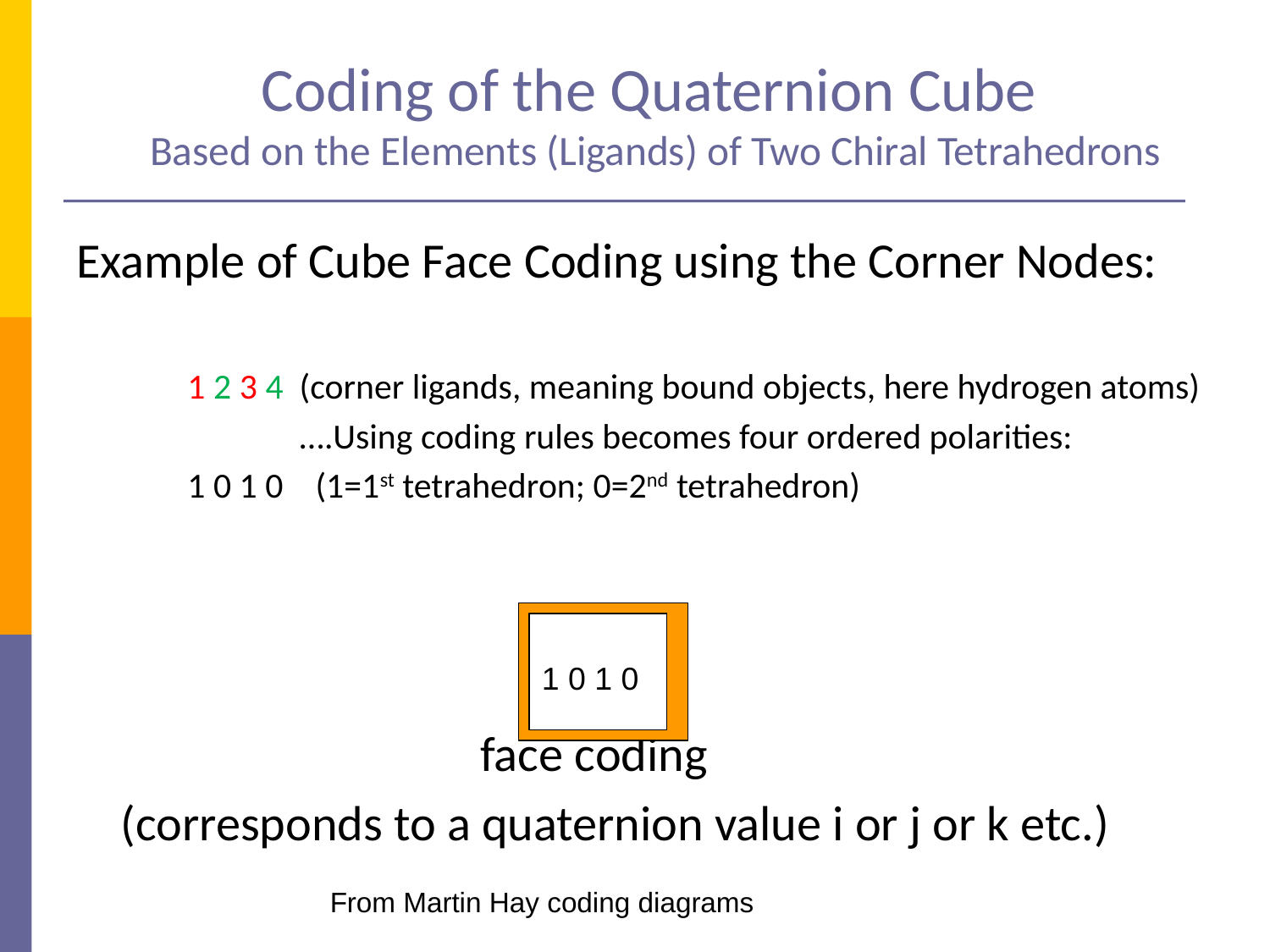

# Coding of the Quaternion Cube Based on the Elements (Ligands) of Two Chiral Tetrahedrons
Example of Cube Face Coding using the Corner Nodes:

1 2 3 4  (corner ligands, meaning bound objects, here hydrogen atoms)
              ….Using coding rules becomes four ordered polarities:
1 0 1 0    (1=1st tetrahedron; 0=2nd tetrahedron)

                                    face coding
    (corresponds to a quaternion value i or j or k etc.)

1 0 1 0
From Martin Hay coding diagrams